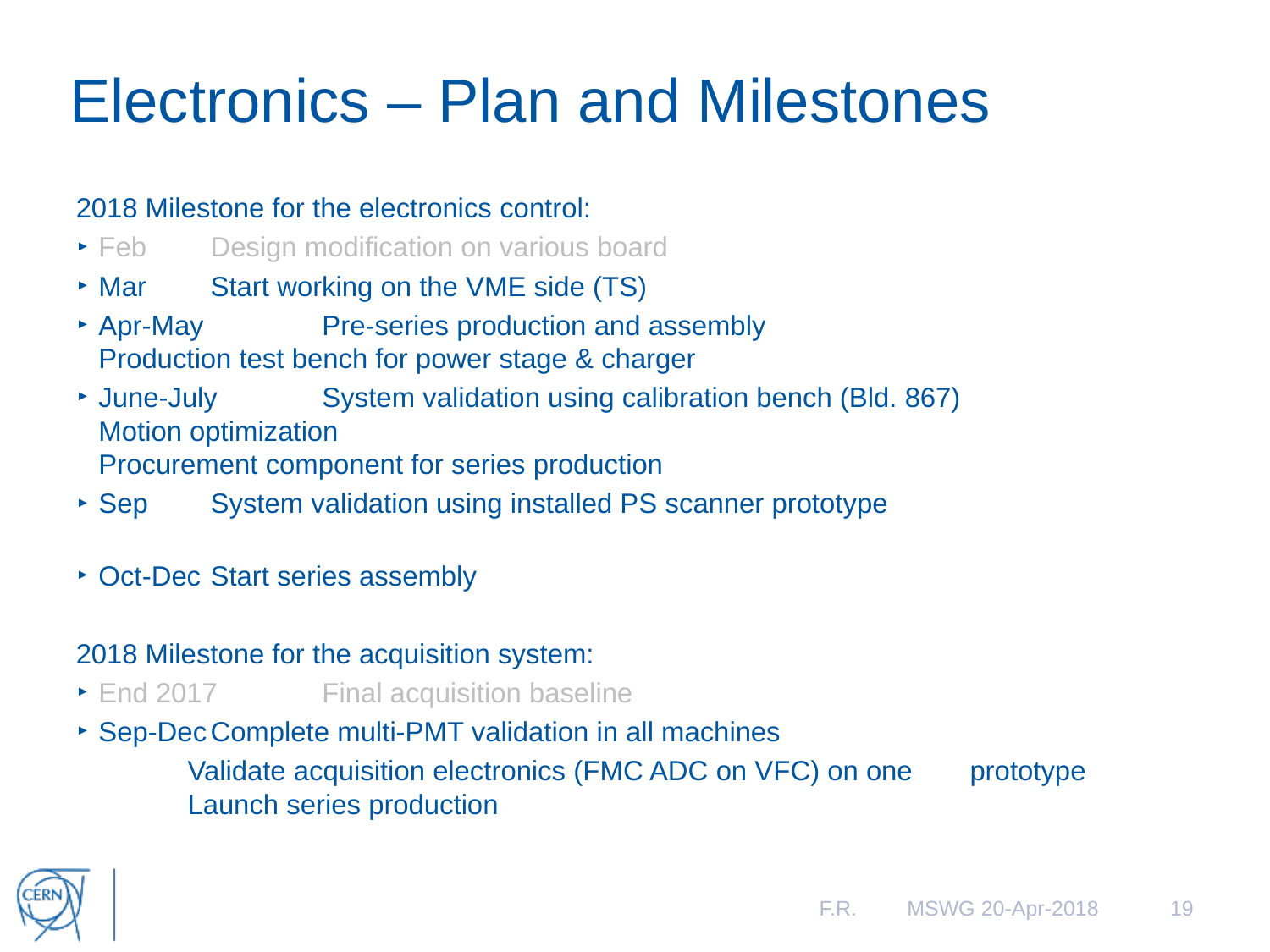

# Electronics – Plan and Milestones
2018 Milestone for the electronics control:
Feb		Design modification on various board
Mar 		Start working on the VME side (TS)
Apr-May 	Pre-series production and assembly
		Production test bench for power stage & charger
June-July   	System validation using calibration bench (Bld. 867)
		Motion optimization
		Procurement component for series production
Sep   		System validation using installed PS scanner prototype
Oct-Dec	Start series assembly

2018 Milestone for the acquisition system:
End 2017	Final acquisition baseline
Sep-Dec	Complete multi-PMT validation in all machines
		Validate acquisition electronics (FMC ADC on VFC) on one 		prototype
		Launch series production

F.R.
MSWG 20-Apr-2018
19